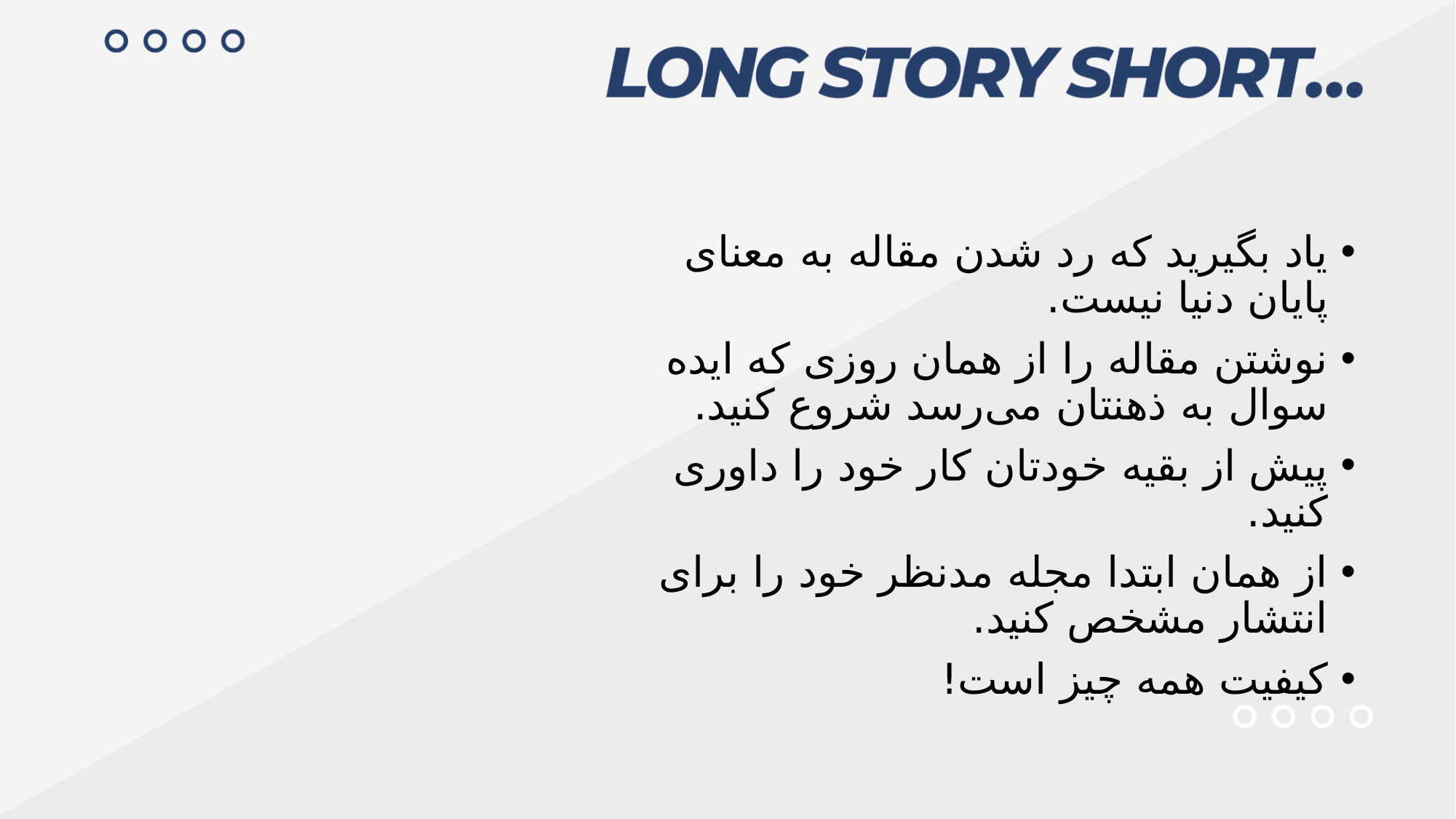

یاد بگیرید که رد شدن مقاله به معنای پایان دنیا نیست.
نوشتن مقاله را از همان روزی که ایده سوال به ذهنتان می‌رسد شروع کنید.
پیش از بقیه خودتان کار خود را داوری کنید.
از همان ابتدا مجله مدنظر خود را برای انتشار مشخص کنید.
کیفیت همه چیز است!